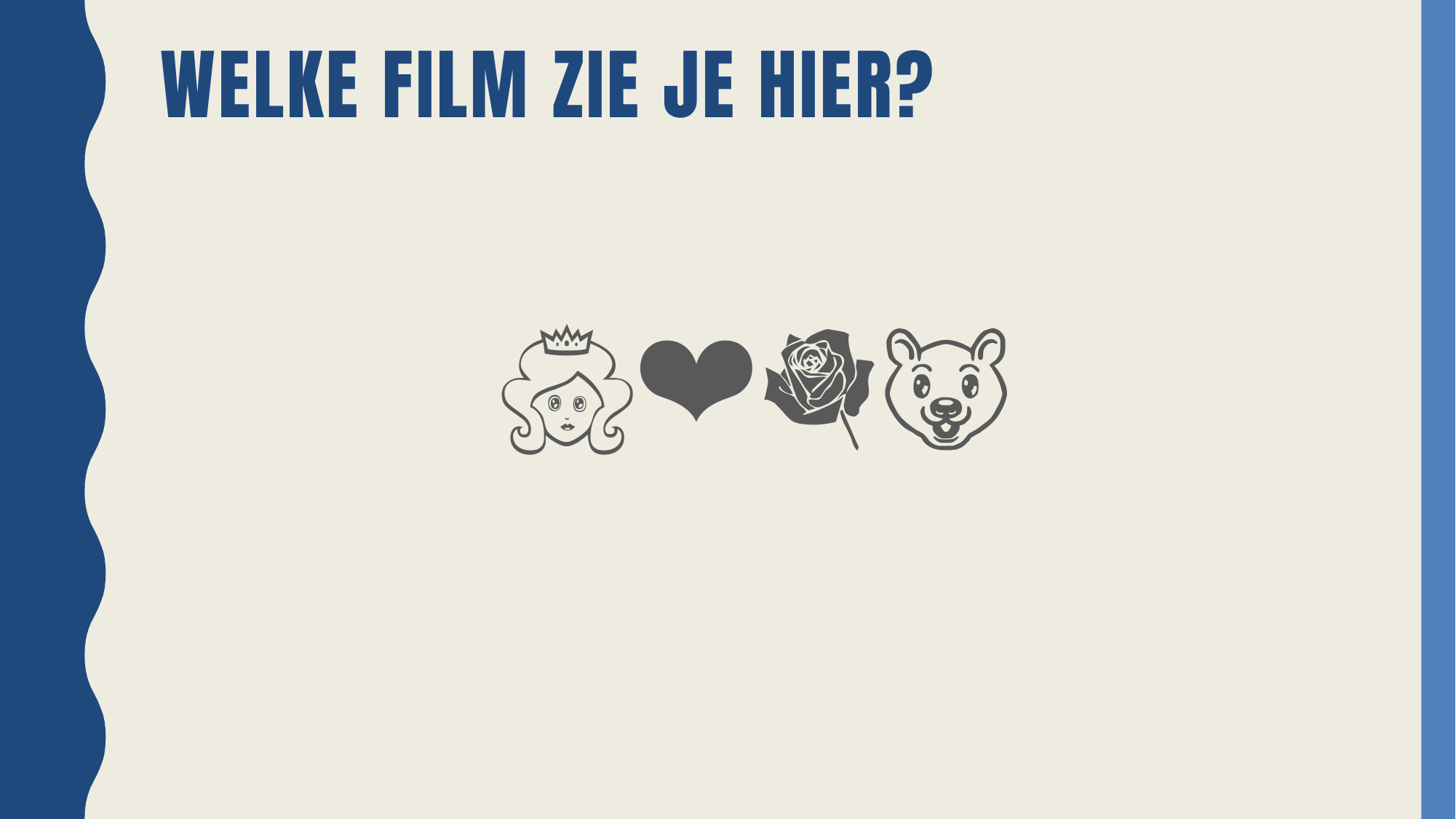

# Welke film zie je hier?
👸❤️🌹🐻